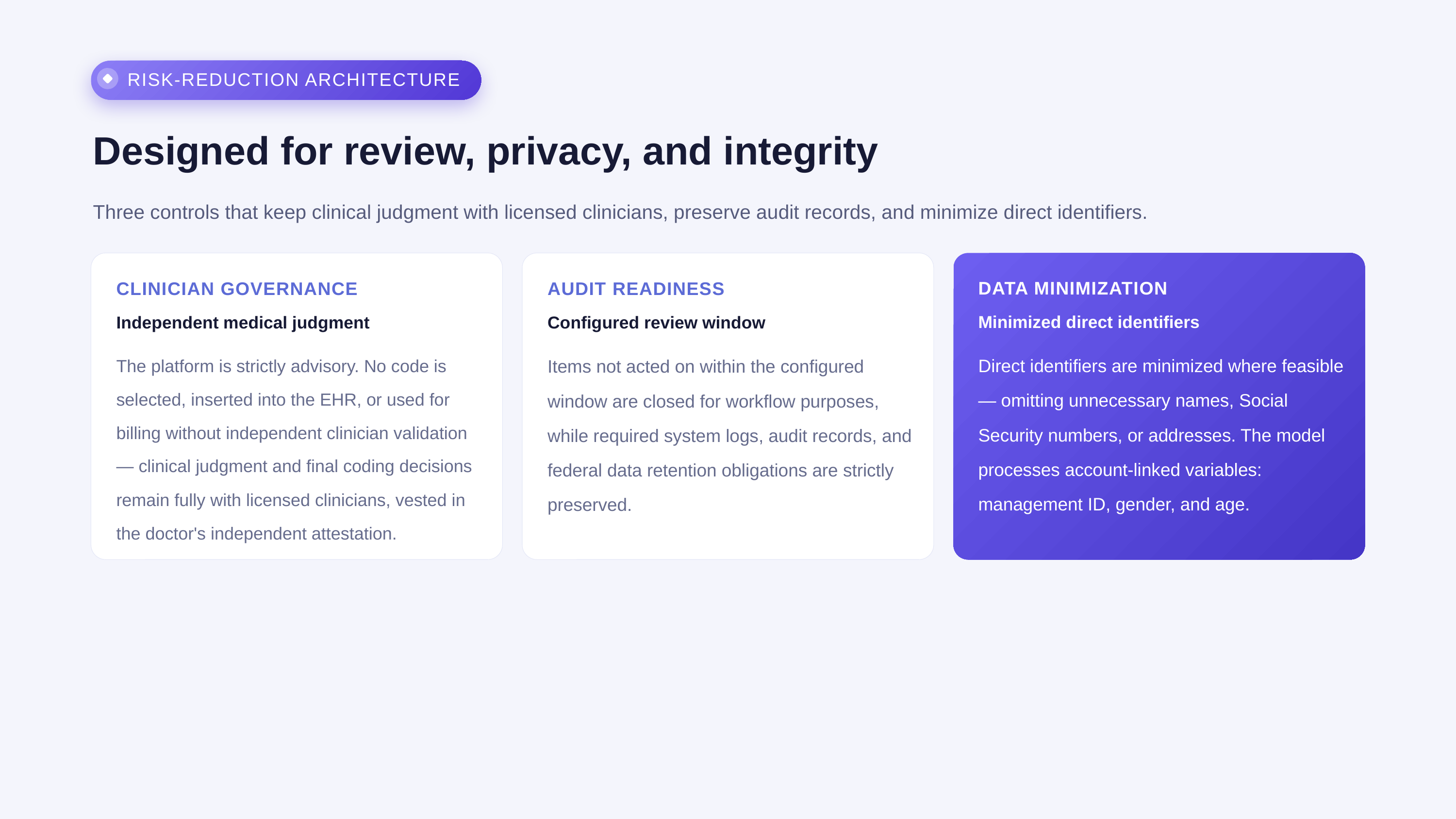

RISK-REDUCTION ARCHITECTURE

Designed for review, privacy, and integrity
Three controls that keep clinical judgment with licensed clinicians, preserve audit records, and minimize direct identifiers.

DATA MINIMIZATION
CLINICIAN GOVERNANCE
AUDIT READINESS
Minimized direct identifiers
Independent medical judgment
Configured review window
Direct identifiers are minimized where feasible — omitting unnecessary names, Social Security numbers, or addresses. The model processes account-linked variables: management ID, gender, and age.
The platform is strictly advisory. No code is selected, inserted into the EHR, or used for billing without independent clinician validation — clinical judgment and final coding decisions remain fully with licensed clinicians, vested in the doctor's independent attestation.
Items not acted on within the configured window are closed for workflow purposes, while required system logs, audit records, and federal data retention obligations are strictly preserved.